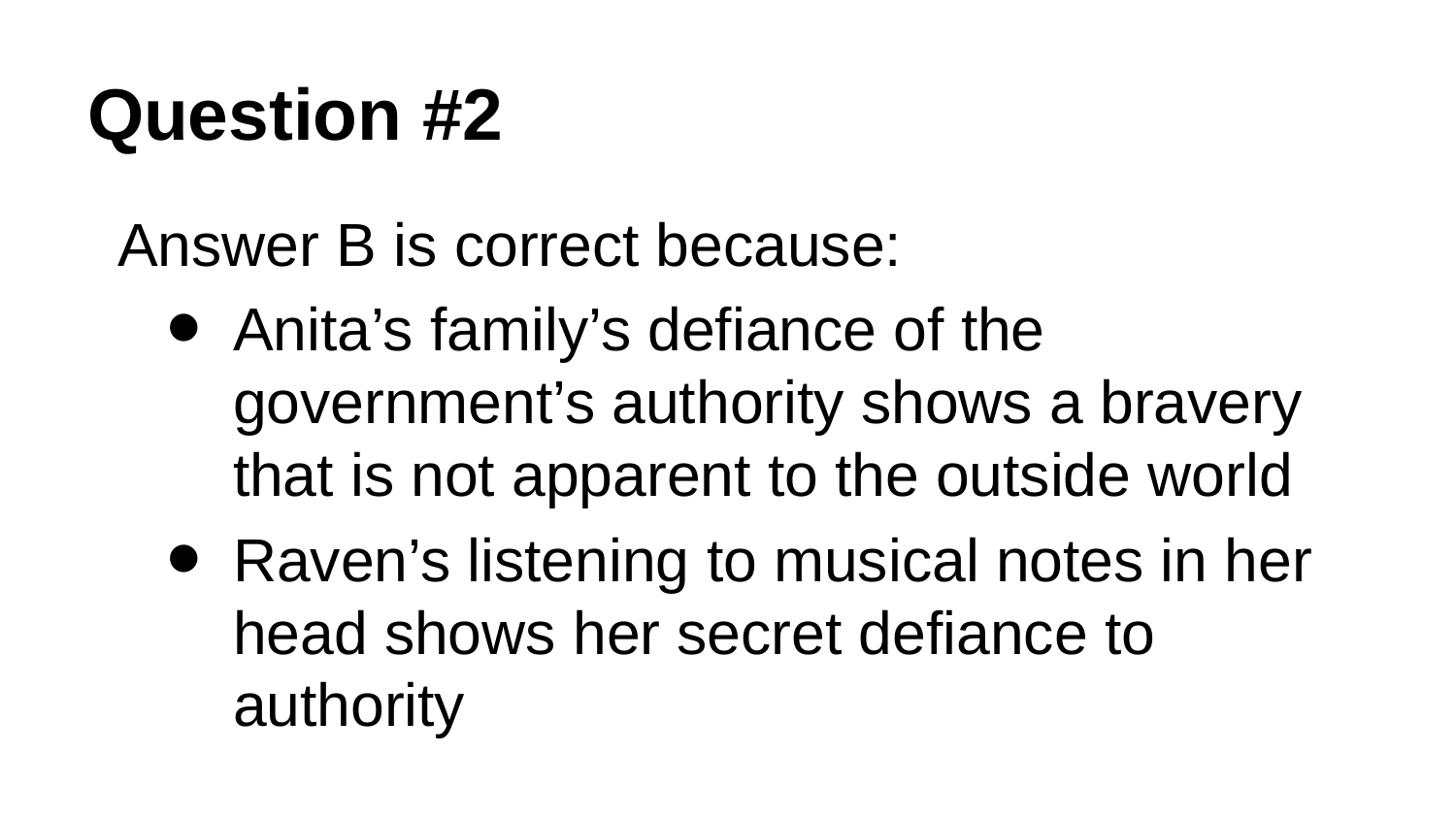

# Question #2
Answer B is correct because:
Anita’s family’s defiance of the government’s authority shows a bravery that is not apparent to the outside world
Raven’s listening to musical notes in her head shows her secret defiance to authority